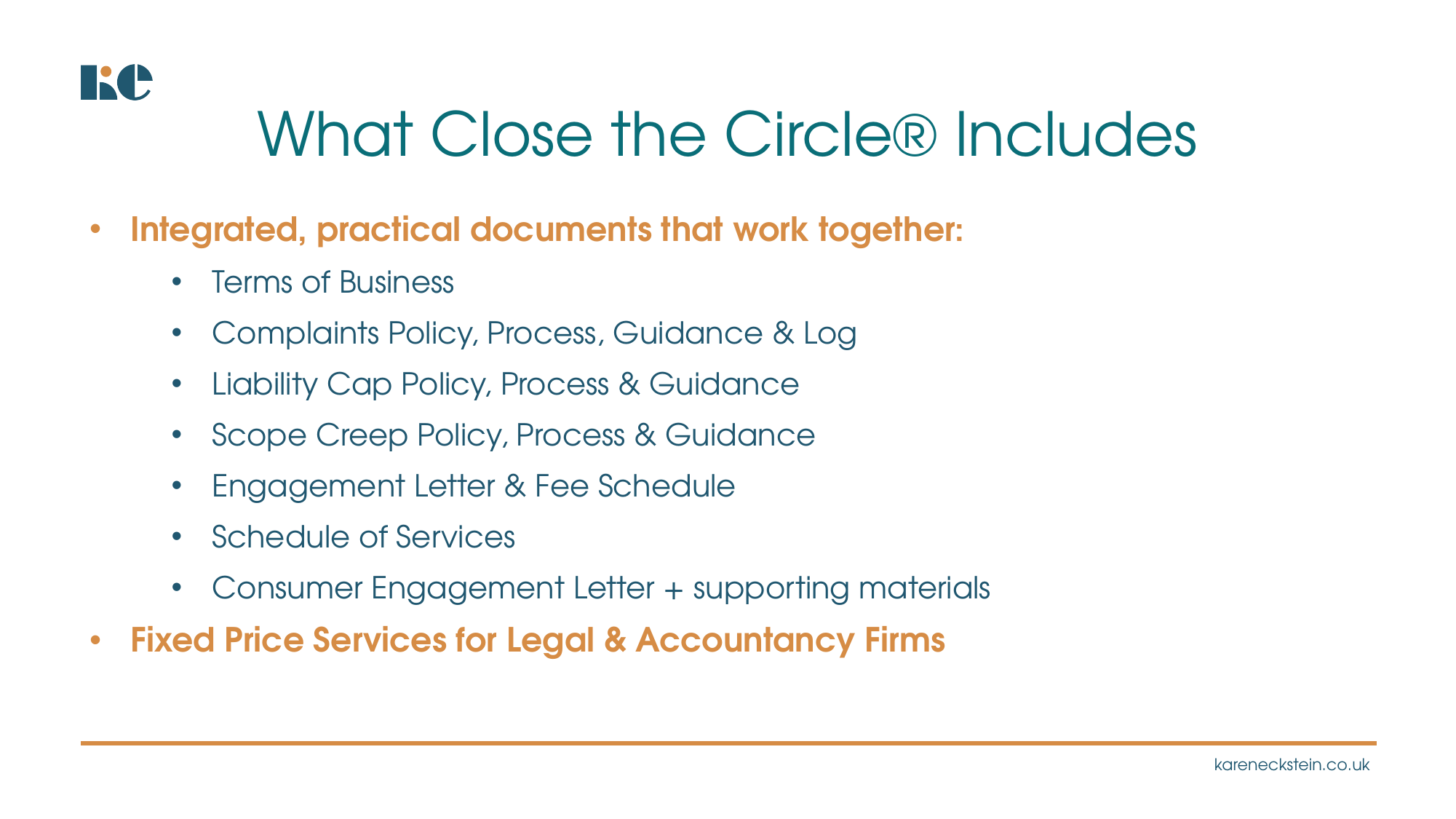

What Close the Circle® Includes
Integrated, practical documents that work together:
Terms of Business
Complaints Policy, Process, Guidance & Log
Liability Cap Policy, Process & Guidance
Scope Creep Policy, Process & Guidance
Engagement Letter & Fee Schedule
Schedule of Services
Consumer Engagement Letter + supporting materials
Fixed Price Services for Legal & Accountancy Firms